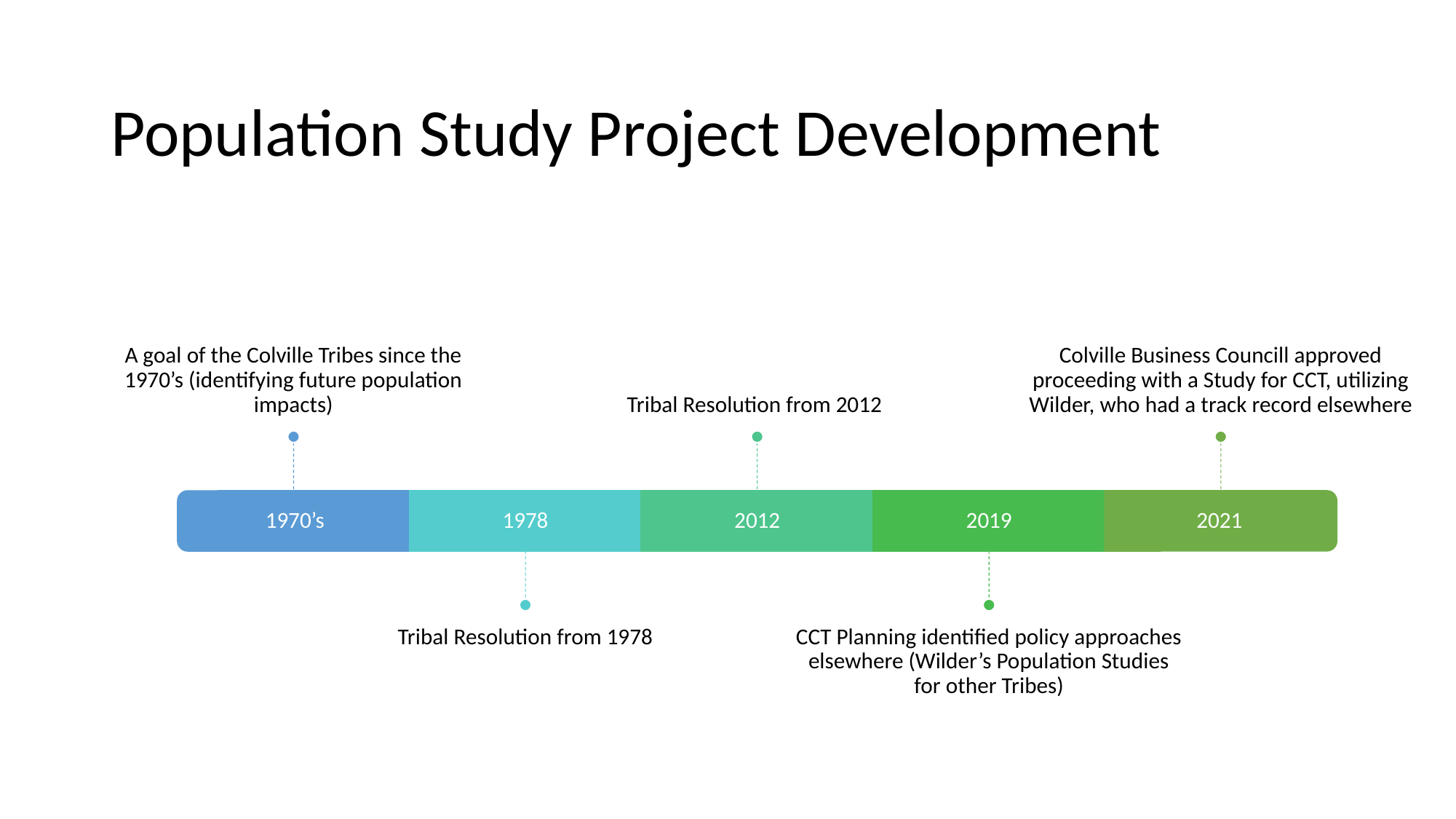

# Population Study Project Development
1970’s
A goal of the Colville Tribes since the 1970’s (identifying future population impacts)
1978
Tribal Resolution from 1978
2012
Tribal Resolution from 2012
2019
CCT Planning identified policy approaches elsewhere (Wilder’s Population Studies for other Tribes)
2021
Colville Business Councill approved proceeding with a Study for CCT, utilizing Wilder, who had a track record elsewhere